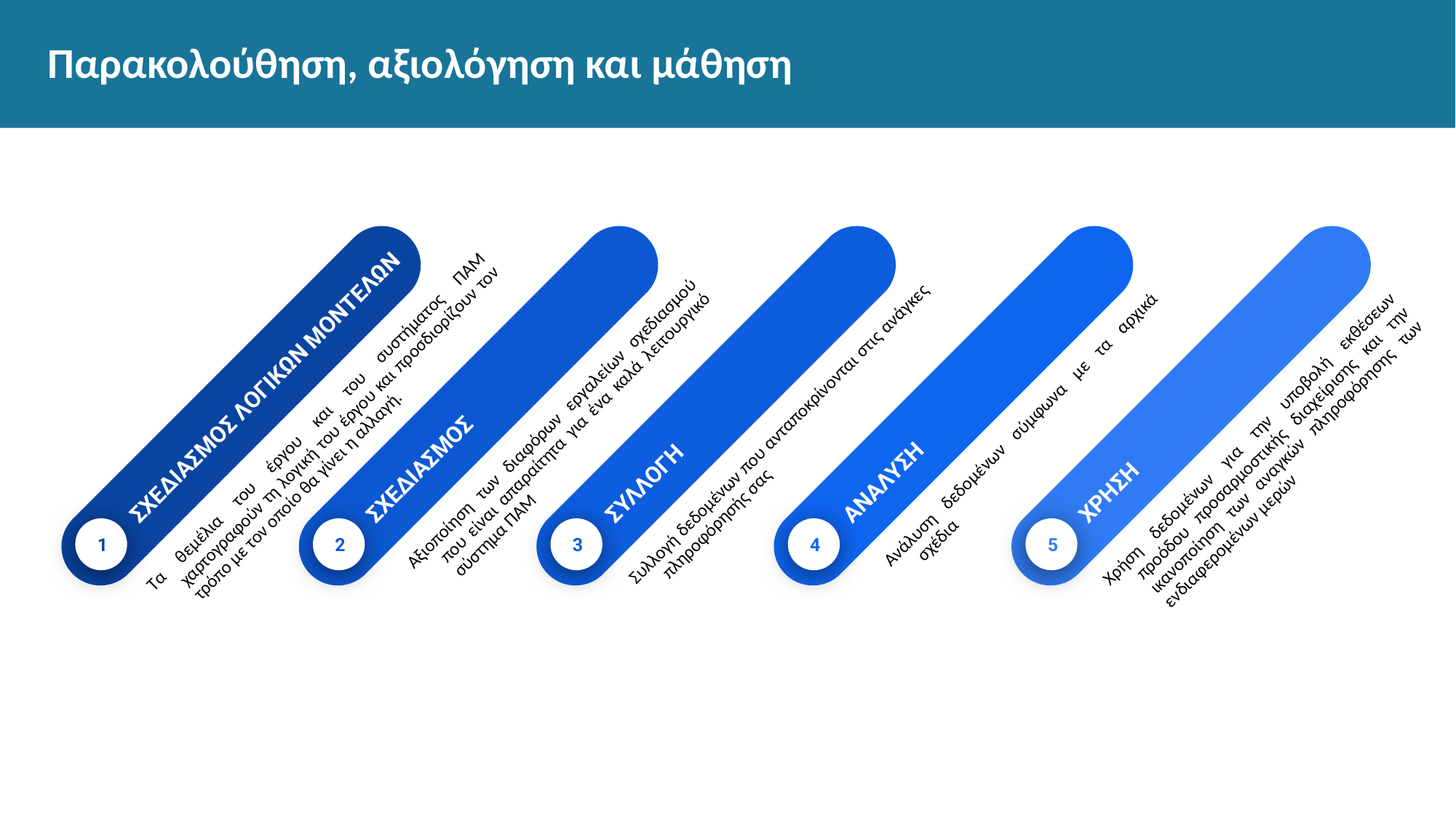

# Παρακολούθηση, αξιολόγηση και μάθηση

ΣΧΕΔΙΑΣΜΟΣ
Αξιοποίηση των διαφόρων εργαλείων σχεδιασμού που είναι απαραίτητα για ένα καλά λειτουργικό σύστημα ΠΑΜ

2

ΣΥΛΛΟΓΗ
Συλλογή δεδομένων που ανταποκρίνονται στις ανάγκες πληροφόρησής σας

3

ΑΝΑΛΥΣΗ
Ανάλυση δεδομένων σύμφωνα με τα αρχικά σχέδια

4

ΧΡΗΣΗ
Χρήση δεδομένων για την υποβολή εκθέσεων προόδου προσαρμοστικής διαχείρισης και την ικανοποίηση των αναγκών πληροφόρησης των ενδιαφερομένων μερών

5

ΣΧΕΔΙΑΣΜΟΣ ΛΟΓΙΚΩΝ ΜΟΝΤΕΛΩΝ
Τα θεμέλια του έργου και του συστήματος ΠΑΜ χαρτογραφούν τη λογική του έργου και προσδιορίζουν τον τρόπο με τον οποίο θα γίνει η αλλαγή.

1